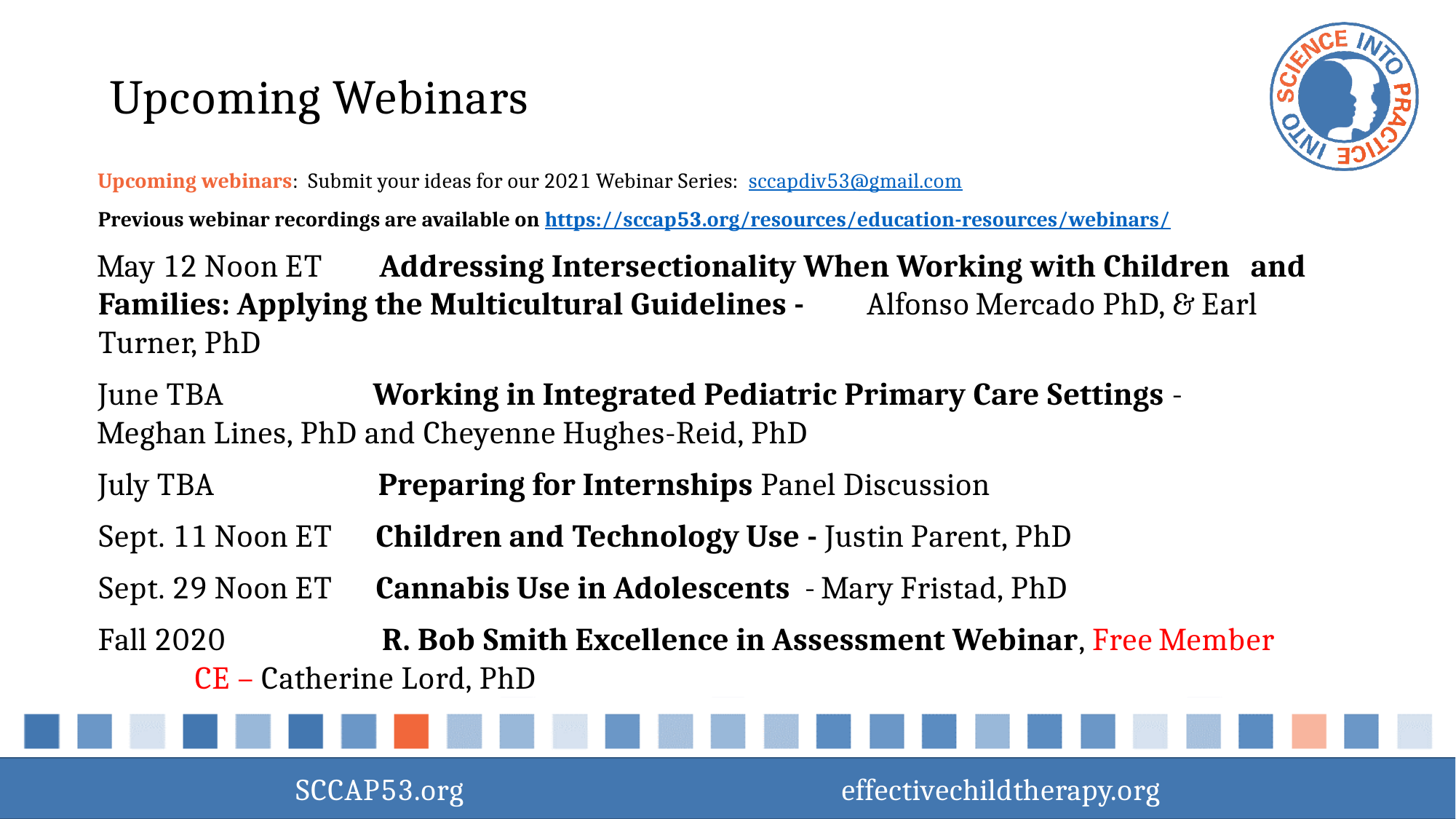

# Upcoming Webinars
Upcoming webinars:  Submit your ideas for our 2021 Webinar Series:  sccapdiv53@gmail.com
Previous webinar recordings are available on https://sccap53.org/resources/education-resources/webinars/
May 12 Noon ET        Addressing Intersectionality When Working with Children 				and Families: Applying the Multicultural Guidelines - 				Alfonso Mercado PhD, & Earl Turner, PhD
June TBA                     Working in Integrated Pediatric Primary Care Settings - 				Meghan Lines, PhD and Cheyenne Hughes-Reid, PhD
July TBA                       Preparing for Internships Panel Discussion
Sept. 11 Noon ET      Children and Technology Use - Justin Parent, PhD
Sept. 29 Noon ET      Cannabis Use in Adolescents  - Mary Fristad, PhD
Fall 2020                      R. Bob Smith Excellence in Assessment Webinar, Free Member 			CE – Catherine Lord, PhD